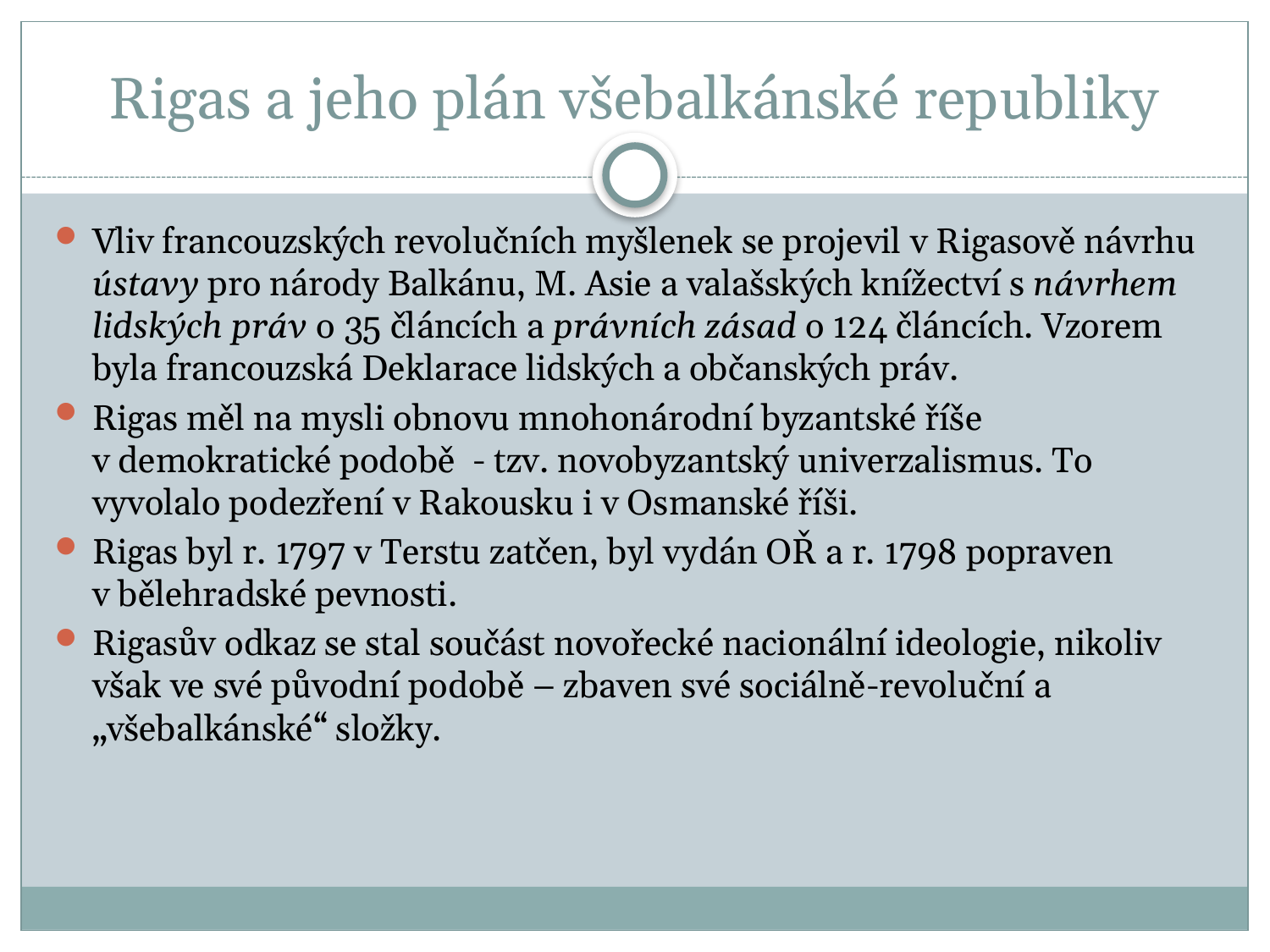

# Rigas a jeho plán všebalkánské republiky
Vliv francouzských revolučních myšlenek se projevil v Rigasově návrhu ústavy pro národy Balkánu, M. Asie a valašských knížectví s návrhem lidských práv o 35 článcích a právních zásad o 124 článcích. Vzorem byla francouzská Deklarace lidských a občanských práv.
Rigas měl na mysli obnovu mnohonárodní byzantské říše v demokratické podobě  - tzv. novobyzantský univerzalismus. To vyvolalo podezření v Rakousku i v Osmanské říši.
Rigas byl r. 1797 v Terstu zatčen, byl vydán OŘ a r. 1798 popraven v bělehradské pevnosti.
Rigasův odkaz se stal součást novořecké nacionální ideologie, nikoliv však ve své původní podobě – zbaven své sociálně-revoluční a „všebalkánské“ složky.